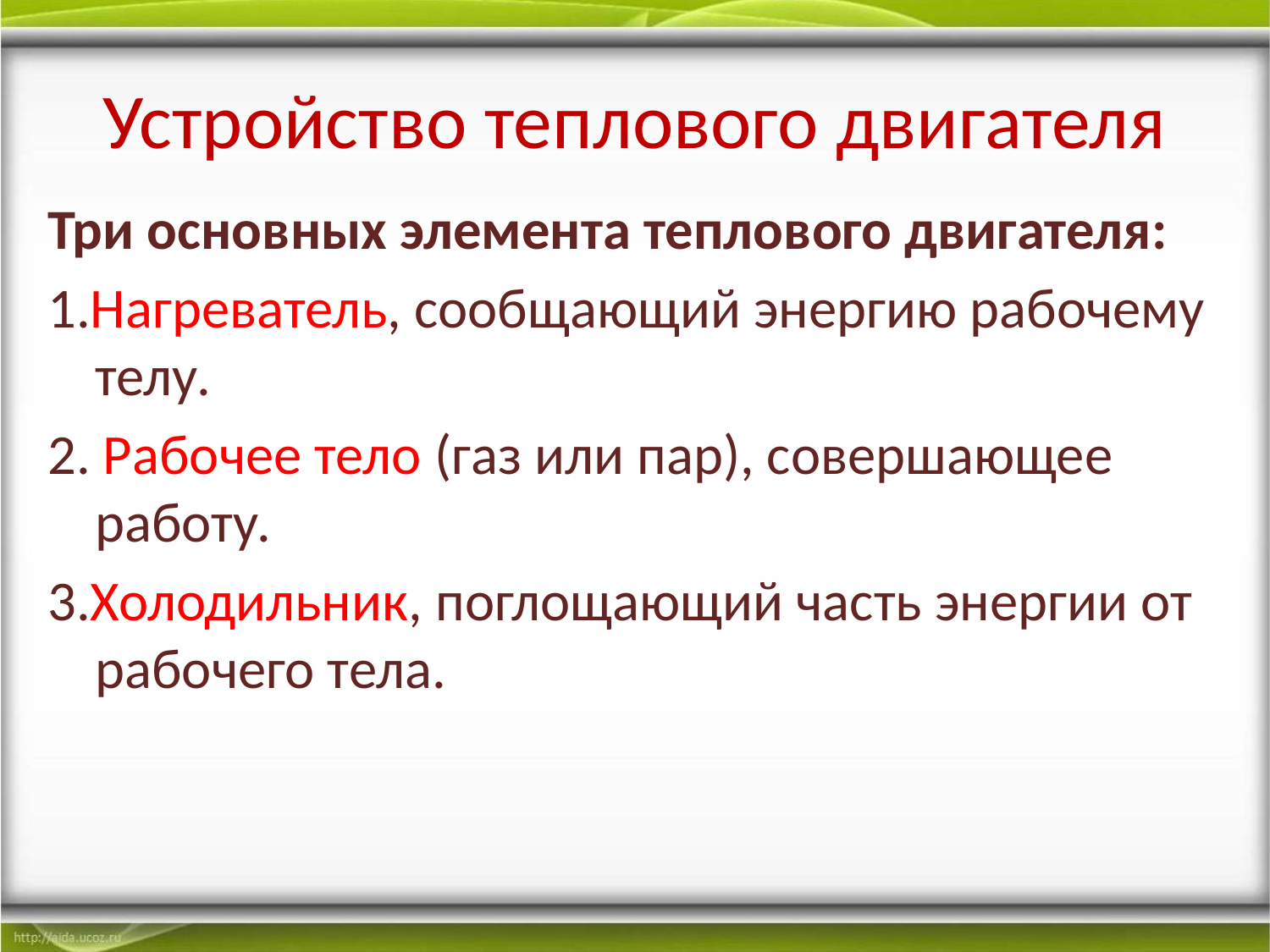

# Устройство теплового двигателя
Три основных элемента теплового двигателя:
1.Нагреватель, сообщающий энергию рабочему телу.
2. Рабочее тело (газ или пар), совершающее работу.
3.Холодильник, поглощающий часть энергии от рабочего тела.